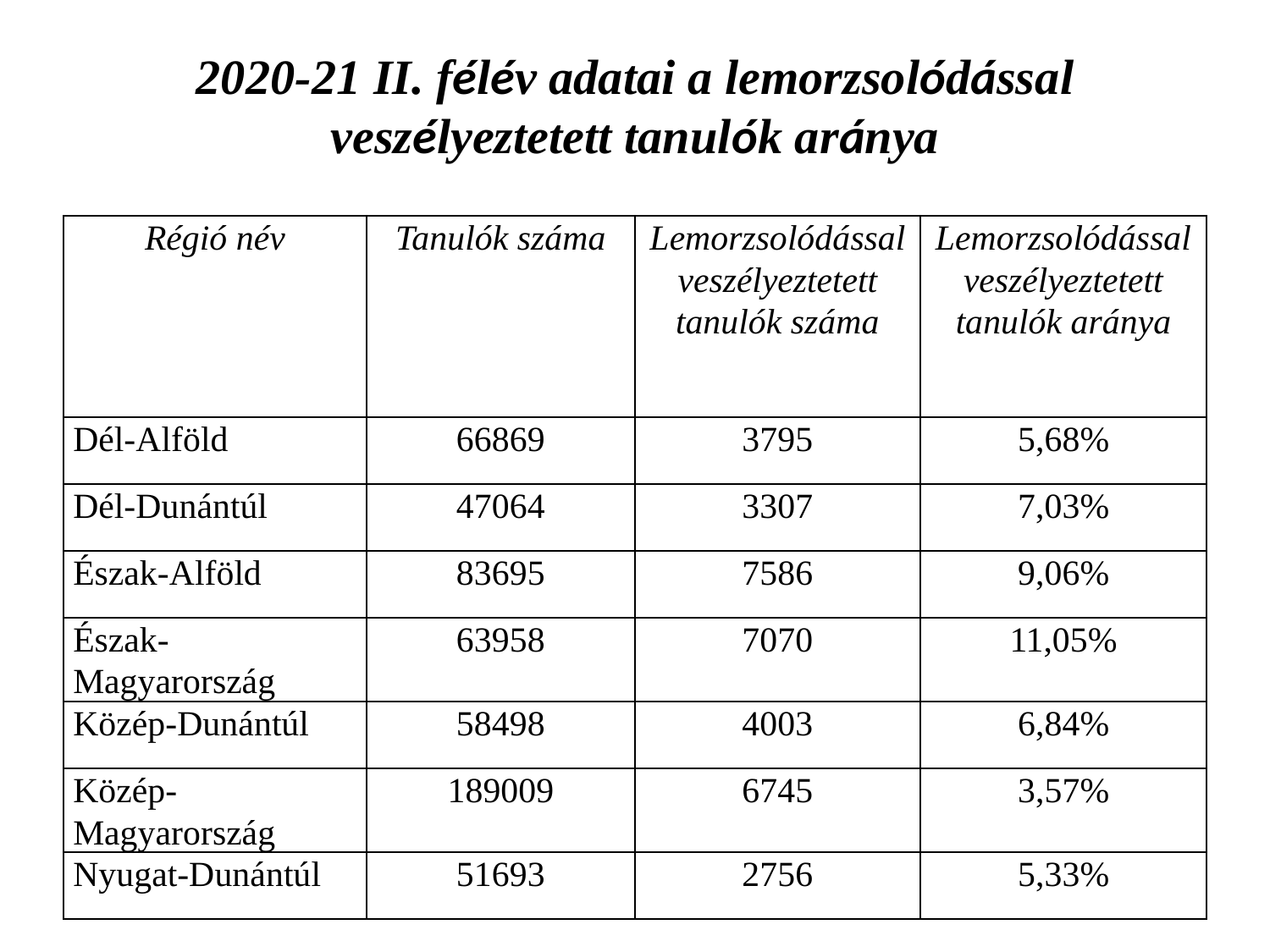

# 2020-21 II. félév adatai a lemorzsolódással veszélyeztetett tanulók aránya
| Régió név | Tanulók száma | Lemorzsolódással veszélyeztetett tanulók száma | Lemorzsolódással veszélyeztetett tanulók aránya |
| --- | --- | --- | --- |
| Dél-Alföld | 66869 | 3795 | 5,68% |
| Dél-Dunántúl | 47064 | 3307 | 7,03% |
| Észak-Alföld | 83695 | 7586 | 9,06% |
| Észak-Magyarország | 63958 | 7070 | 11,05% |
| Közép-Dunántúl | 58498 | 4003 | 6,84% |
| Közép-Magyarország | 189009 | 6745 | 3,57% |
| Nyugat-Dunántúl | 51693 | 2756 | 5,33% |